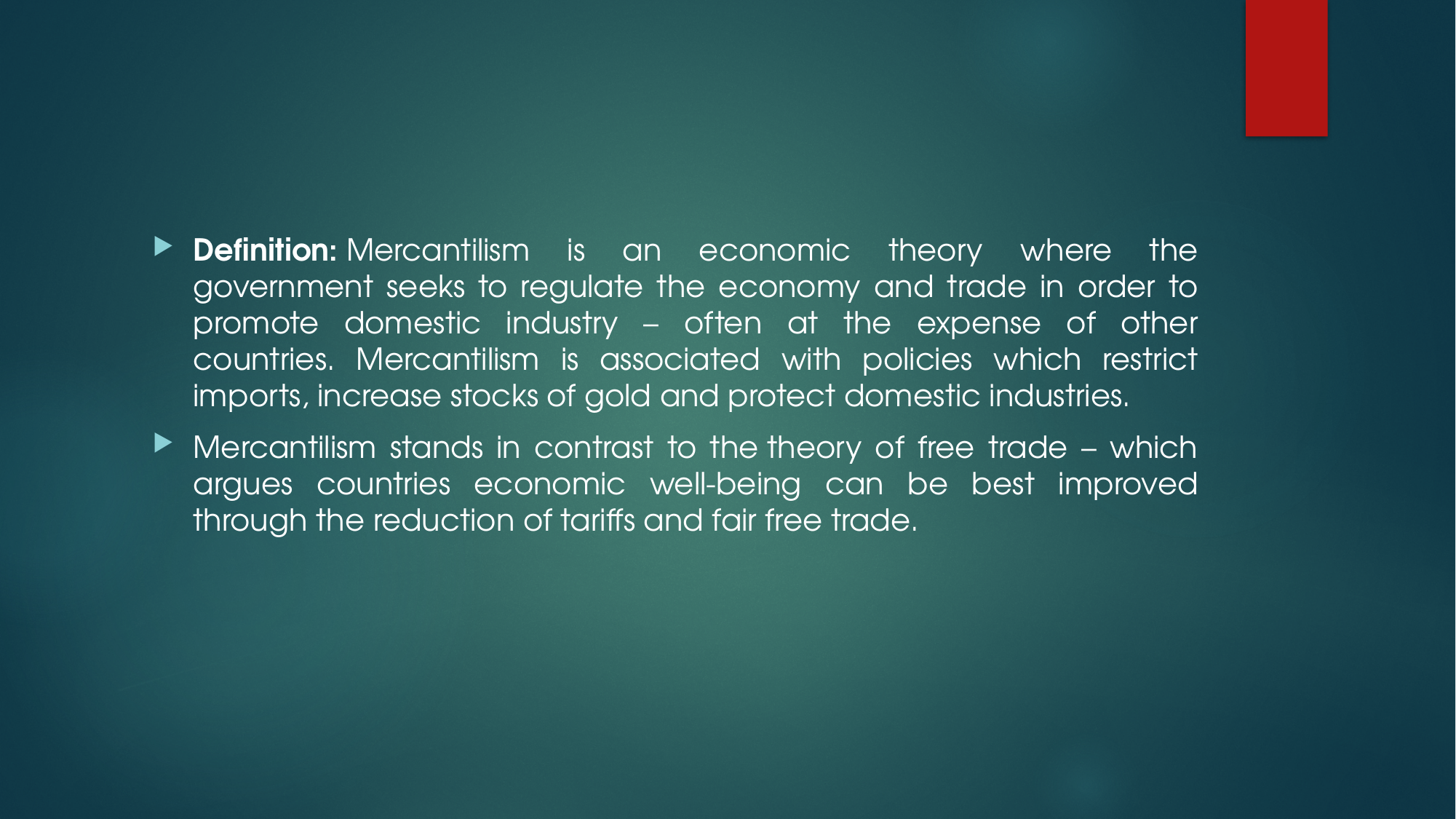

Definition: Mercantilism is an economic theory where the government seeks to regulate the economy and trade in order to promote domestic industry – often at the expense of other countries. Mercantilism is associated with policies which restrict imports, increase stocks of gold and protect domestic industries.
Mercantilism stands in contrast to the theory of free trade – which argues countries economic well-being can be best improved through the reduction of tariffs and fair free trade.